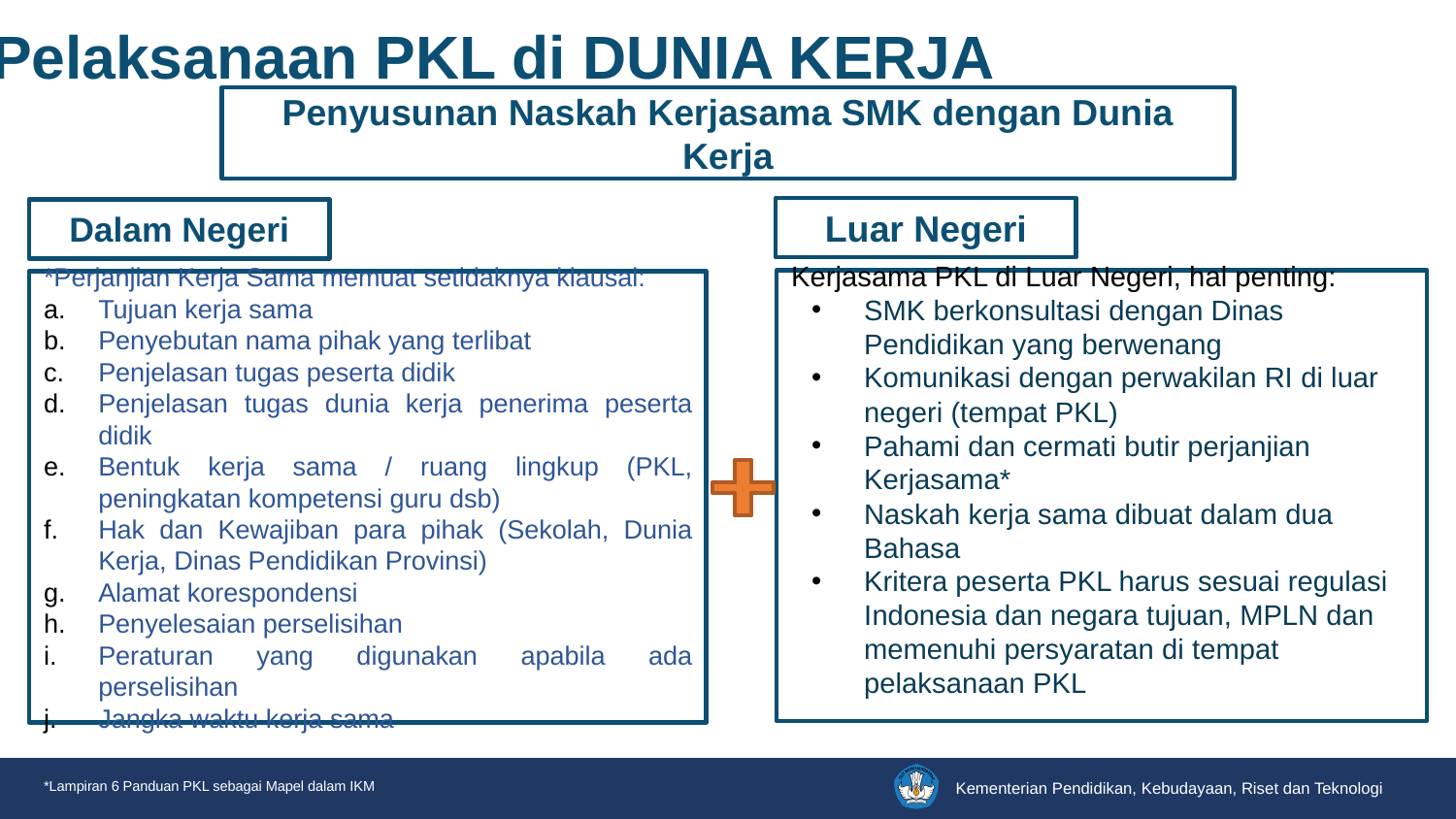

Pelaksanaan PKL di DUNIA KERJA
Penyusunan Naskah Kerjasama SMK dengan Dunia Kerja
Luar Negeri
Dalam Negeri
Kerjasama PKL di Luar Negeri, hal penting:
SMK berkonsultasi dengan Dinas Pendidikan yang berwenang
Komunikasi dengan perwakilan RI di luar negeri (tempat PKL)
Pahami dan cermati butir perjanjian Kerjasama*
Naskah kerja sama dibuat dalam dua Bahasa
Kritera peserta PKL harus sesuai regulasi Indonesia dan negara tujuan, MPLN dan memenuhi persyaratan di tempat pelaksanaan PKL

*Perjanjian Kerja Sama memuat setidaknya klausal:
Tujuan kerja sama
Penyebutan nama pihak yang terlibat
Penjelasan tugas peserta didik
Penjelasan tugas dunia kerja penerima peserta didik
Bentuk kerja sama / ruang lingkup (PKL, peningkatan kompetensi guru dsb)
Hak dan Kewajiban para pihak (Sekolah, Dunia Kerja, Dinas Pendidikan Provinsi)
Alamat korespondensi
Penyelesaian perselisihan
Peraturan yang digunakan apabila ada perselisihan
Jangka waktu kerja sama

*Lampiran 6 Panduan PKL sebagai Mapel dalam IKM